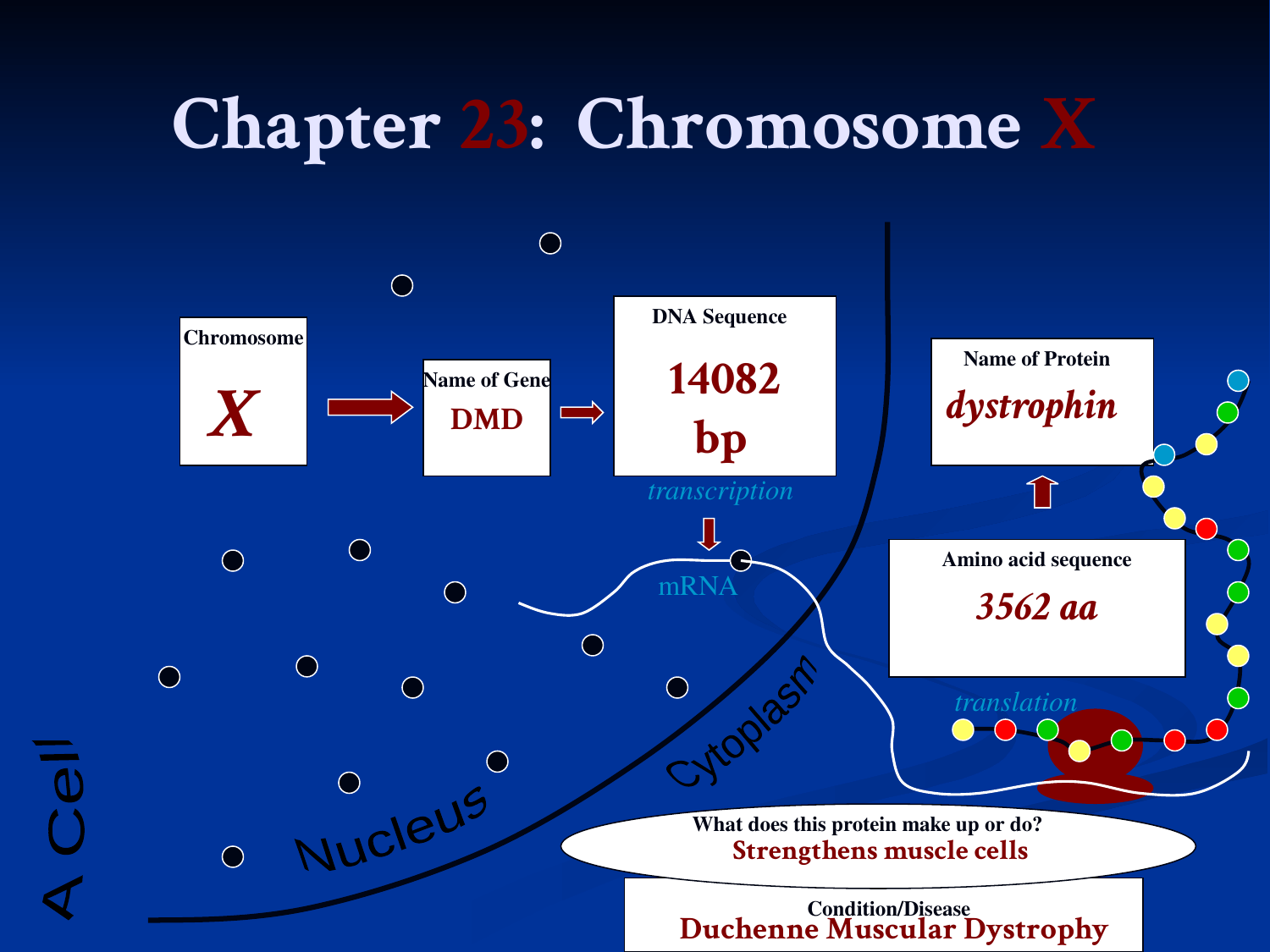

# Chapter 23:  Chromosome X

DNA Sequence

Chromosome

14082 bp
Name of Protein

X
Name of Gene

dystrophin

DMD

transcription

Amino acid sequence

mRNA

3562 aa

translation

Cytoplasm

A Cell
Nucleus

What does this protein make up or do?
Strengthens muscle cells

Condition/Disease
Duchenne Muscular Dystrophy